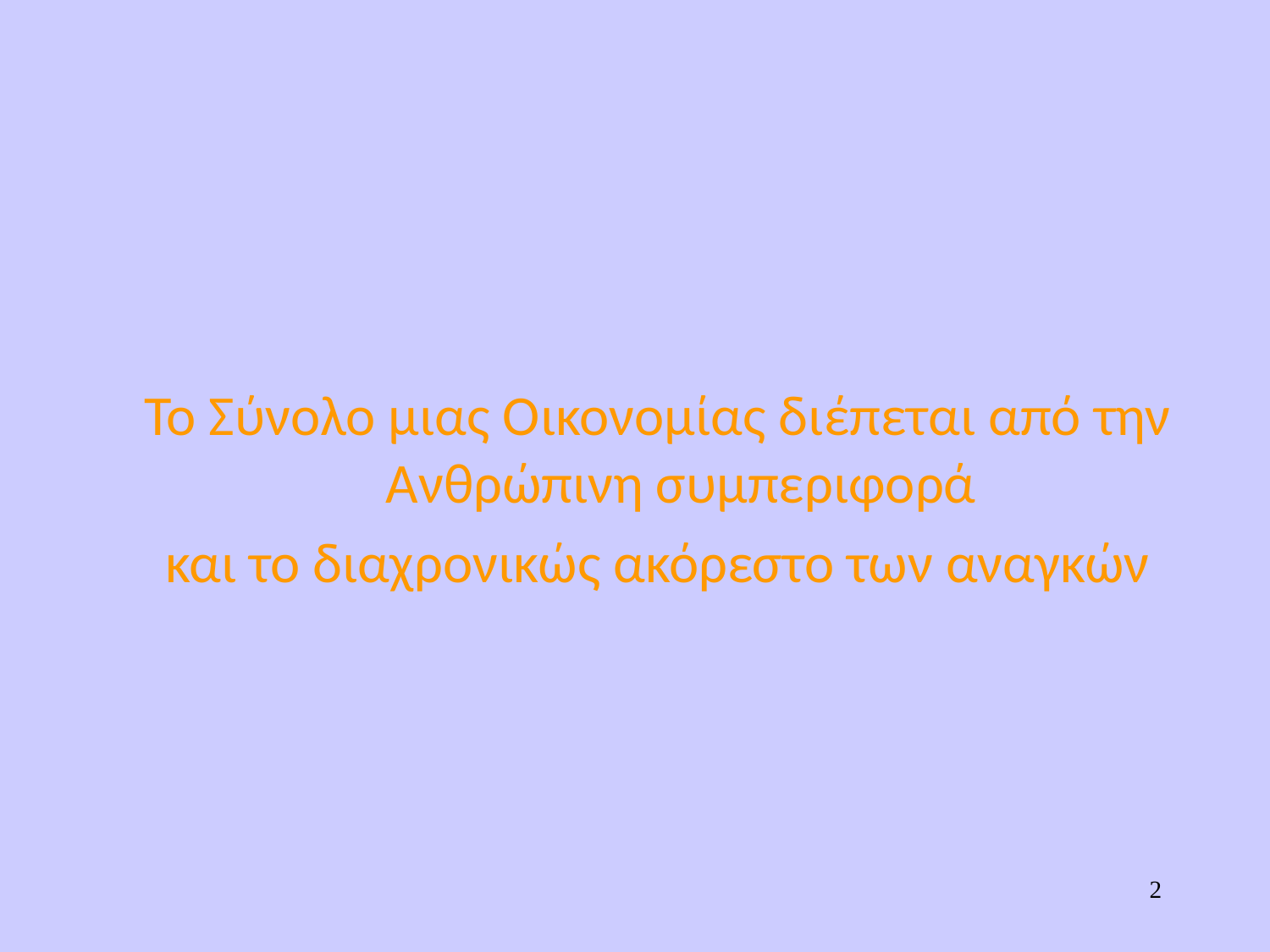

Το Σύνολο μιας Οικονομίας διέπεται από την Ανθρώπινη συμπεριφορά
και το διαχρονικώς ακόρεστο των αναγκών
2